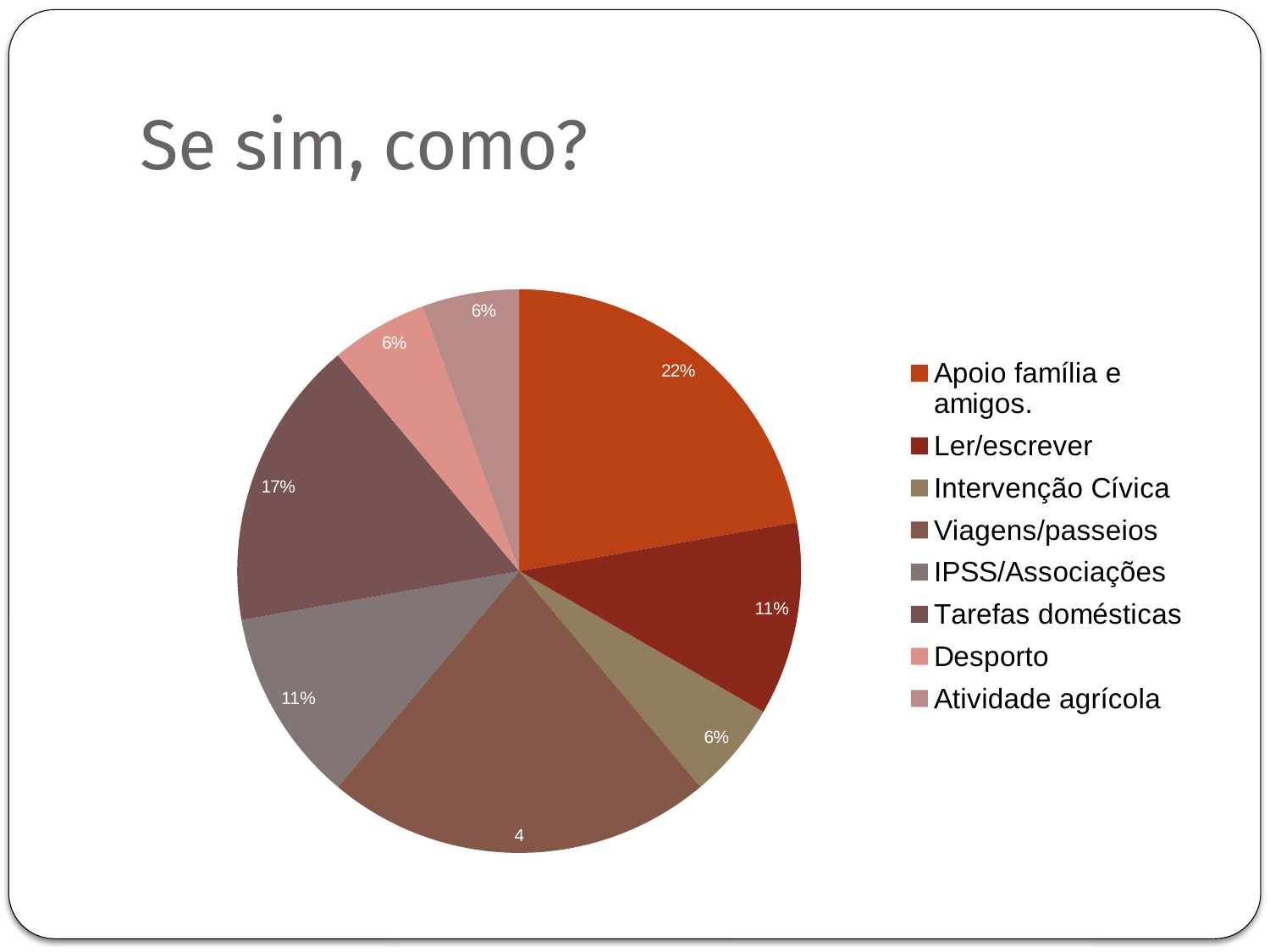

# Se sim, como?

### Chart

| Category |  |
|---|---|
| Apoio família e amigos. | 4.0 |
| Ler/escrever | 2.0 |
| Intervenção Cívica | 1.0 |
| Viagens/passeios | 4.0 |
| IPSS/Associações | 2.0 |
| Tarefas domésticas | 3.0 |
| Desporto | 1.0 |
| Atividade agrícola | 1.0 |